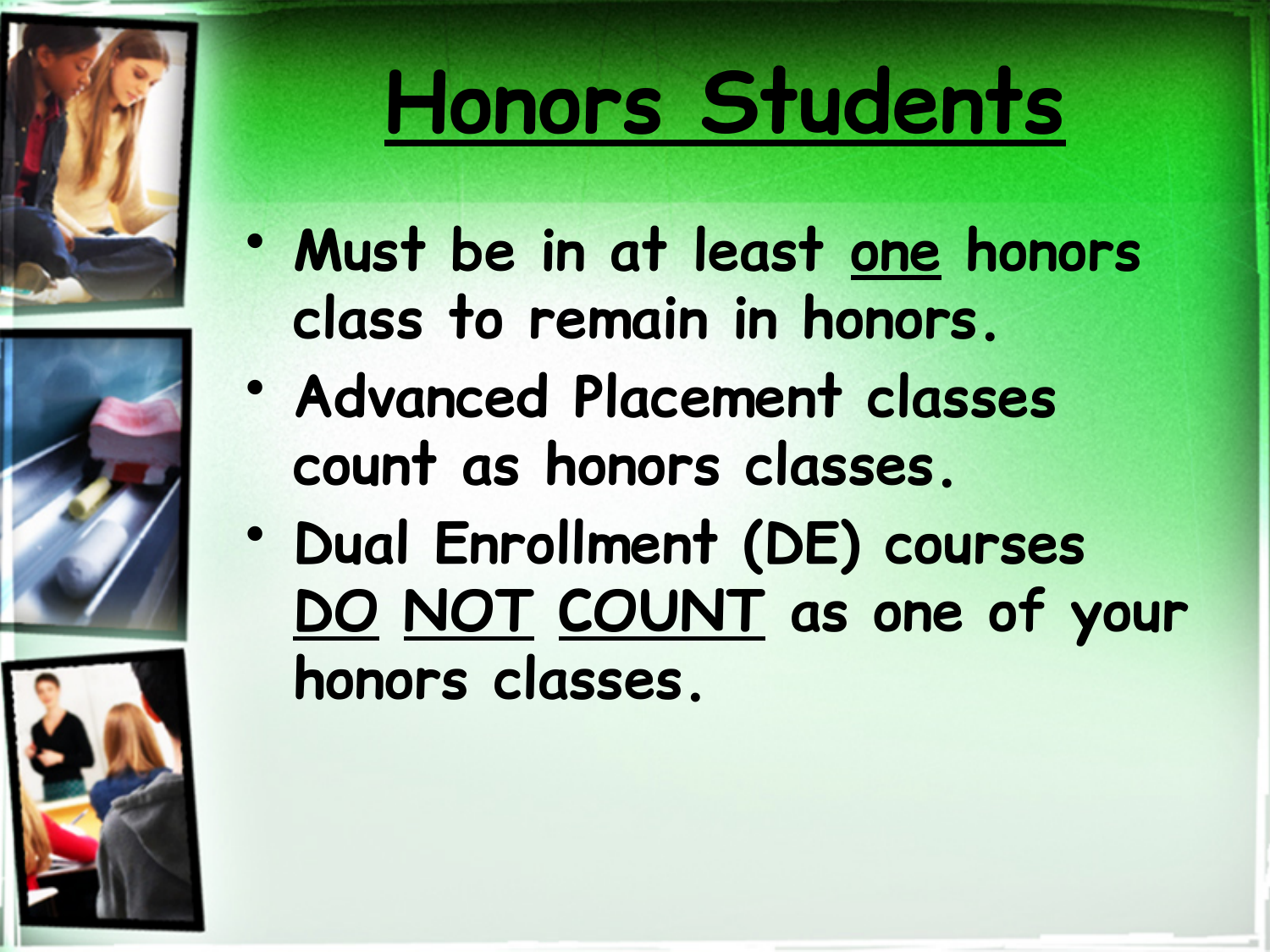

# Honors Students
Must be in at least one honors class to remain in honors.
Advanced Placement classes count as honors classes.
Dual Enrollment (DE) courses DO NOT COUNT as one of your honors classes.